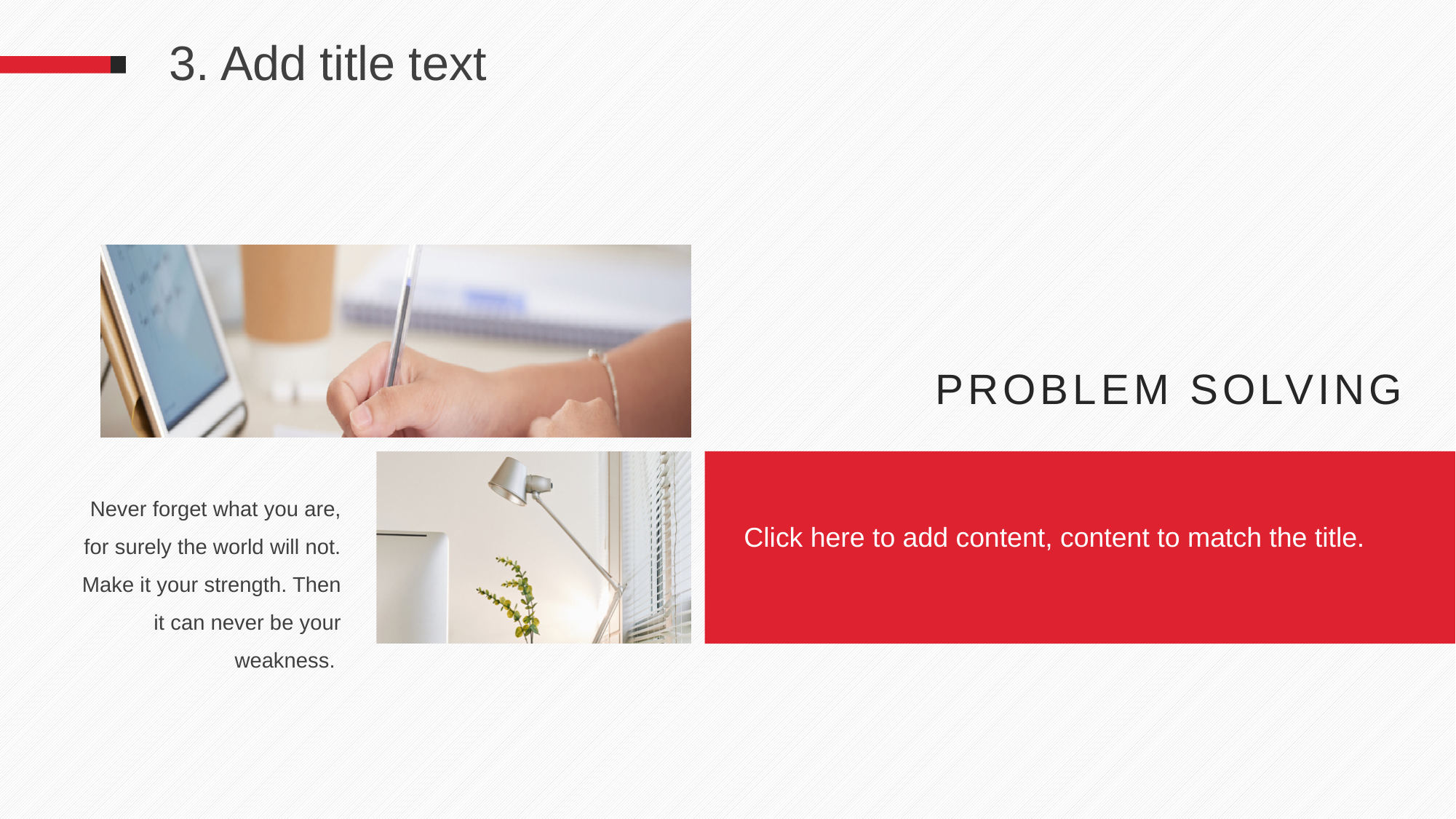

3. Add title text

PROBLEM SOLVING

Click here to add content, content to match the title.
Never forget what you are, for surely the world will not. Make it your strength. Then it can never be your weakness.